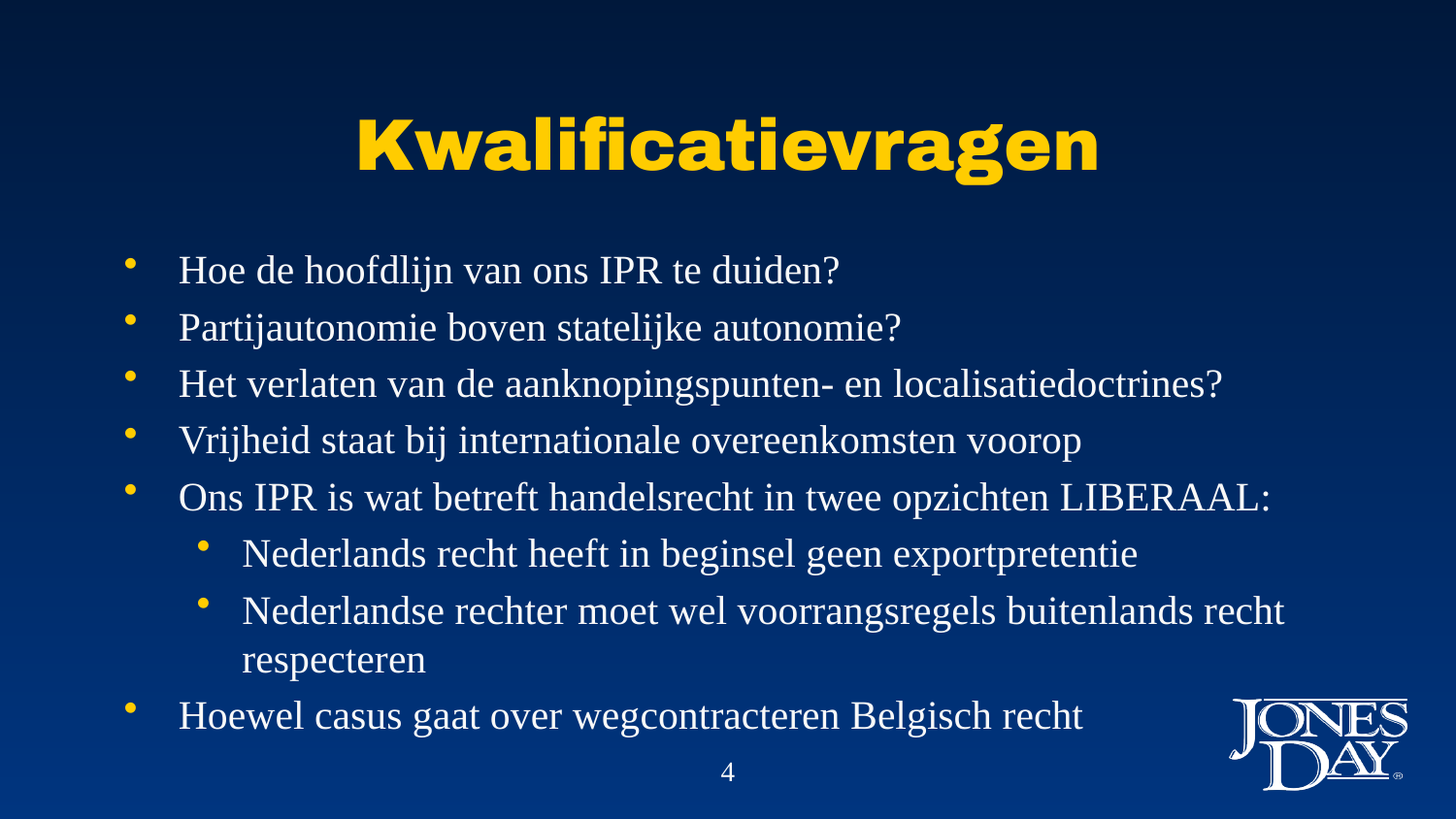

# Kwalificatievragen
Hoe de hoofdlijn van ons IPR te duiden?
Partijautonomie boven statelijke autonomie?
Het verlaten van de aanknopingspunten- en localisatiedoctrines?
Vrijheid staat bij internationale overeenkomsten voorop
Ons IPR is wat betreft handelsrecht in twee opzichten LIBERAAL:
Nederlands recht heeft in beginsel geen exportpretentie
Nederlandse rechter moet wel voorrangsregels buitenlands recht respecteren
Hoewel casus gaat over wegcontracteren Belgisch recht
4